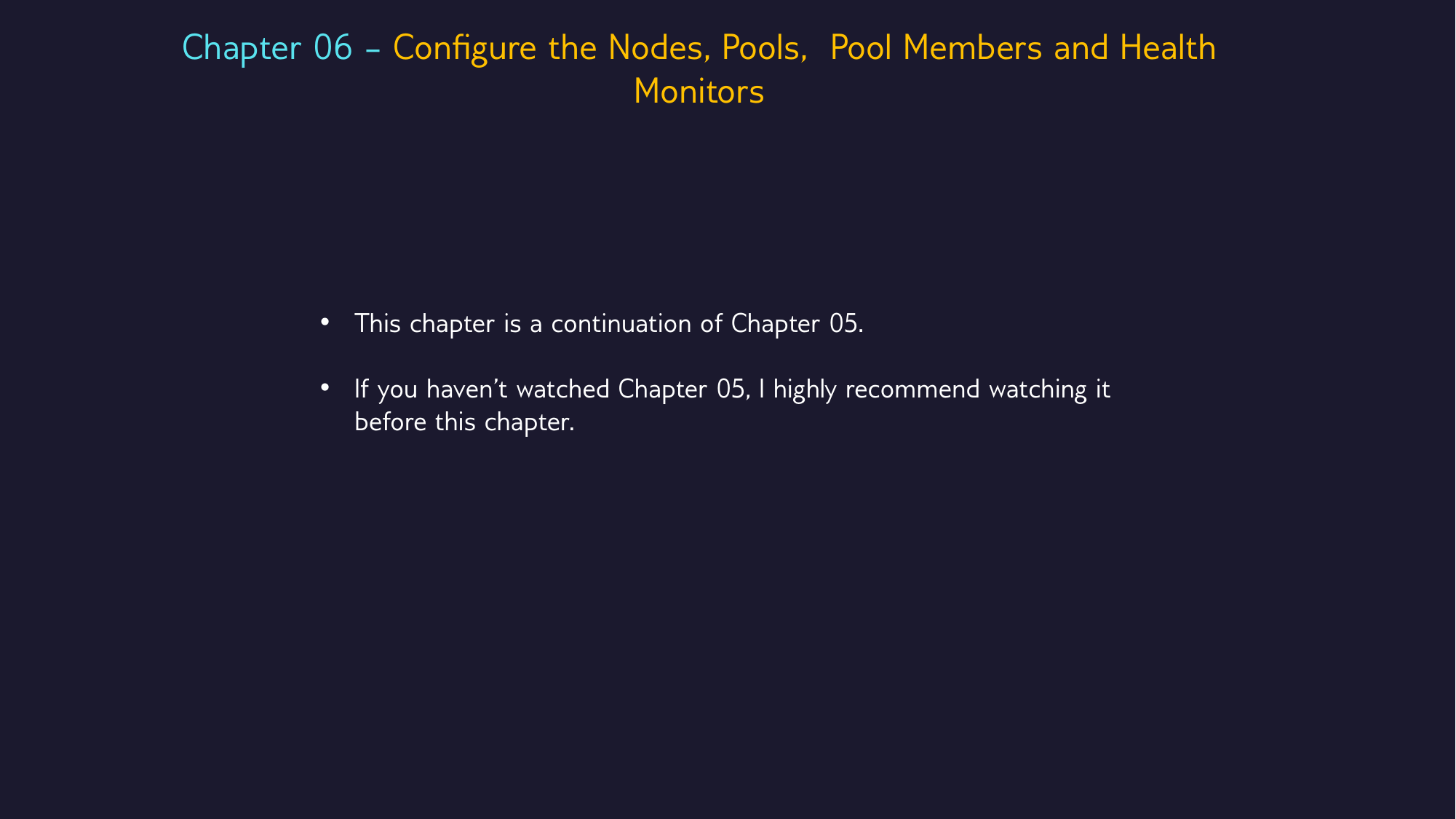

Chapter 06 – Configure the Nodes, Pools,  Pool Members and Health Monitors
This chapter is a continuation of Chapter 05.

If you haven’t watched Chapter 05, I highly recommend watching it before this chapter.